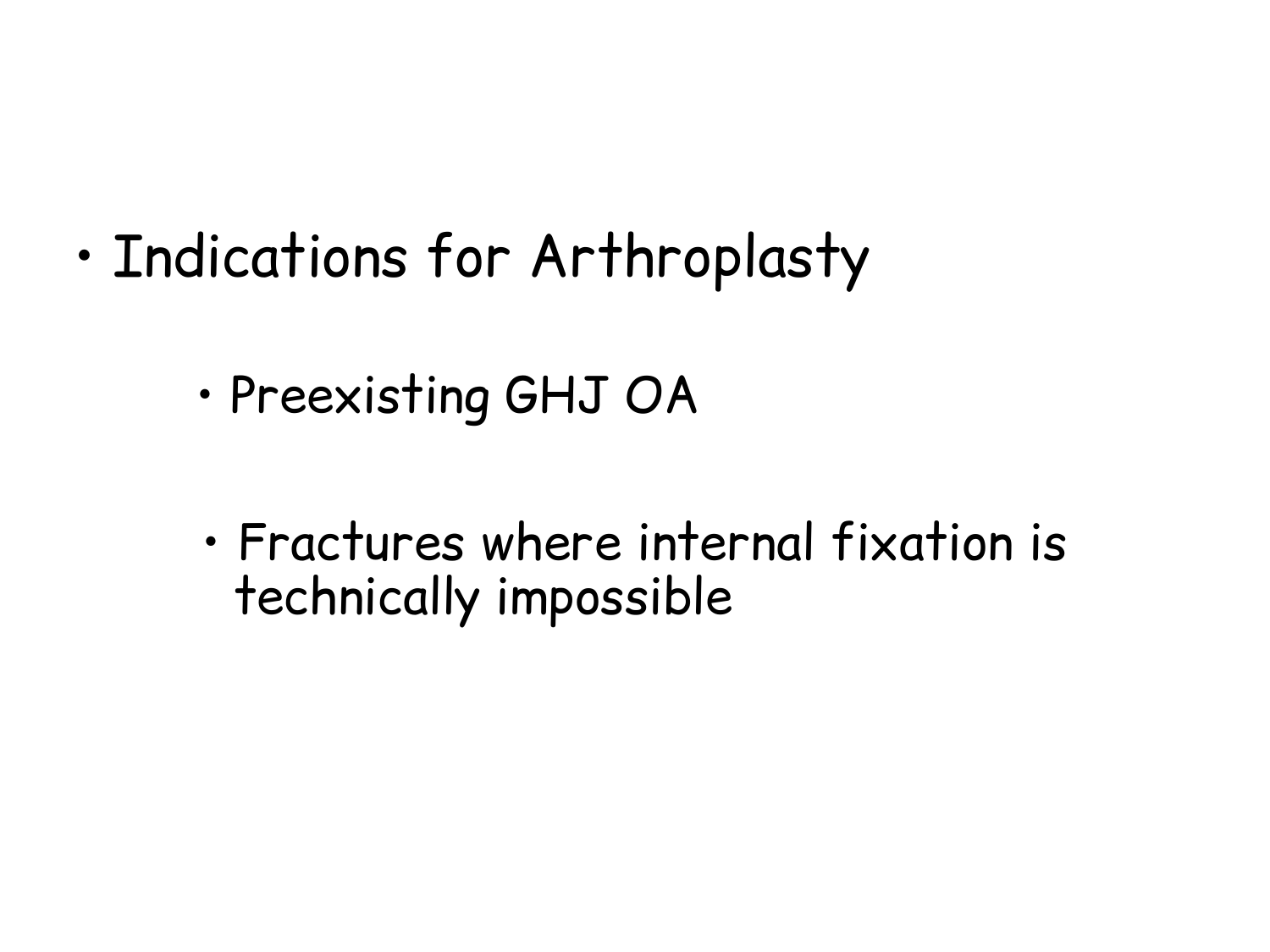

• Indications for Arthroplasty
• Preexisting GHJ OA
• Fractures where internal fixation is technically impossible